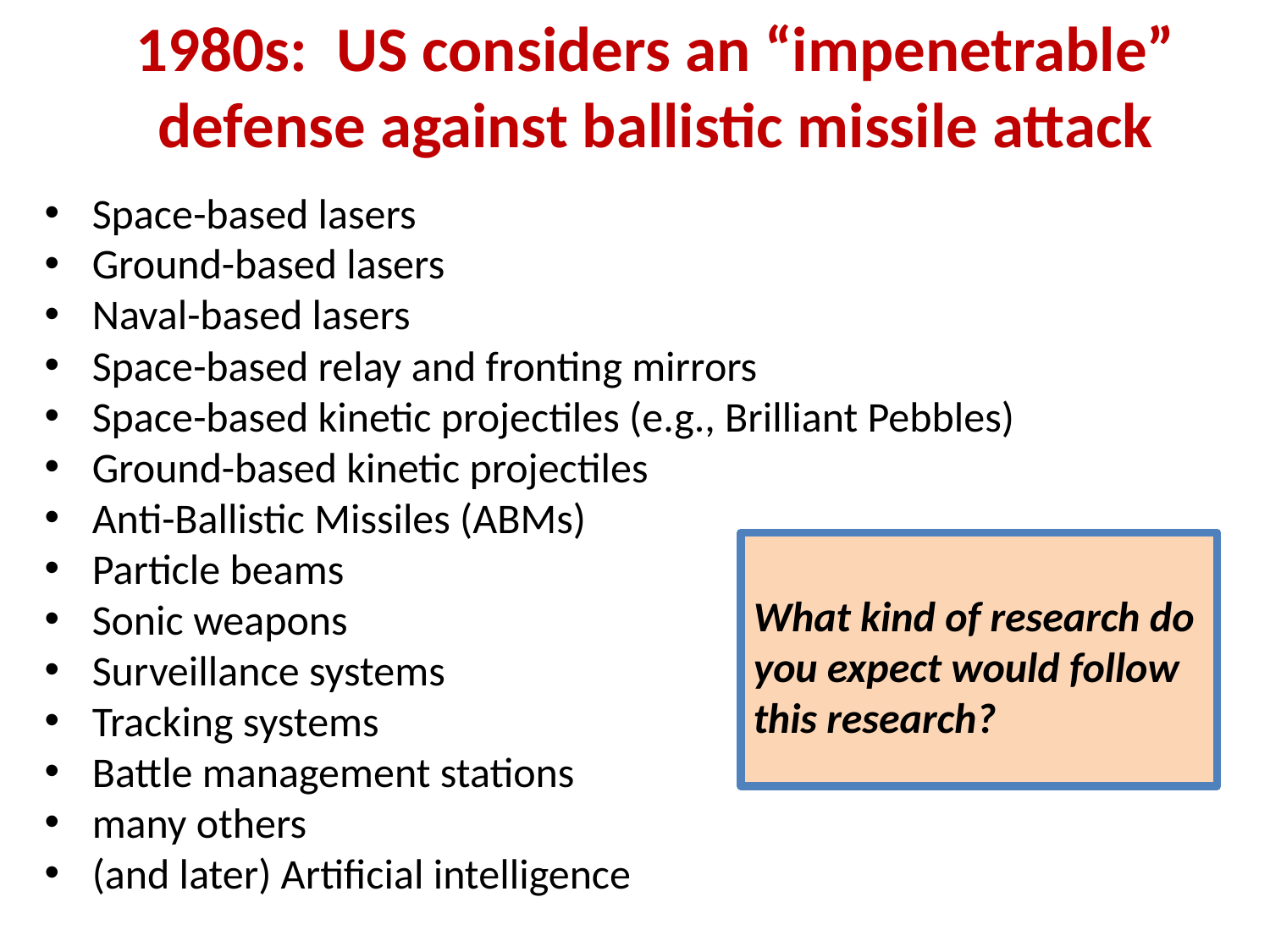

# 1980s:  US considers an “impenetrable” defense against ballistic missile attack
Space-based lasers
Ground-based lasers
Naval-based lasers
Space-based relay and fronting mirrors
Space-based kinetic projectiles (e.g., Brilliant Pebbles)
Ground-based kinetic projectiles
Anti-Ballistic Missiles (ABMs)
Particle beams
Sonic weapons
Surveillance systems
Tracking systems
Battle management stations
many others
(and later) Artificial intelligence

What kind of research do you expect would follow this research?